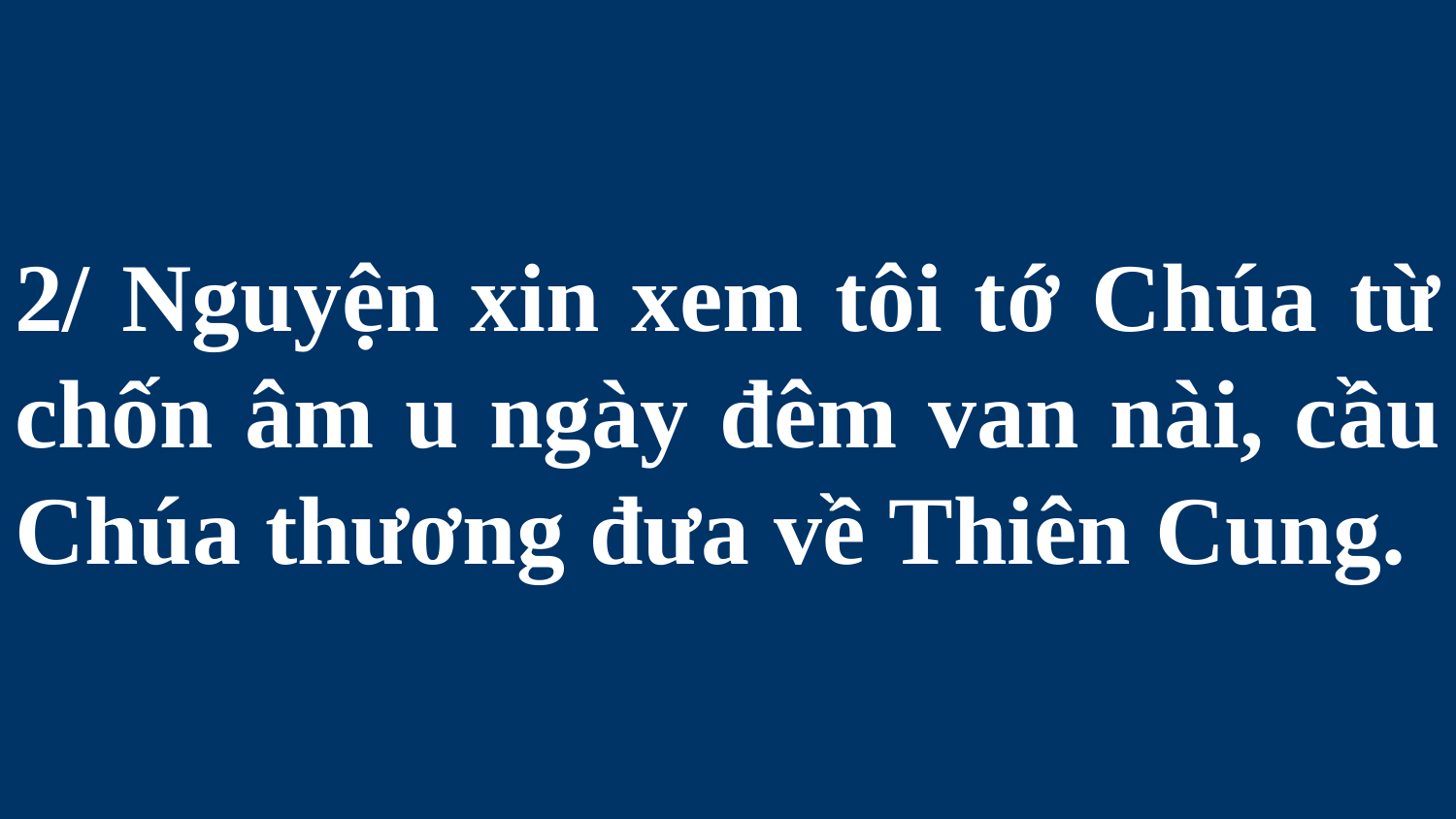

# 2/ Nguyện xin xem tôi tớ Chúa từ chốn âm u ngày đêm van nài, cầu Chúa thương đưa về Thiên Cung.